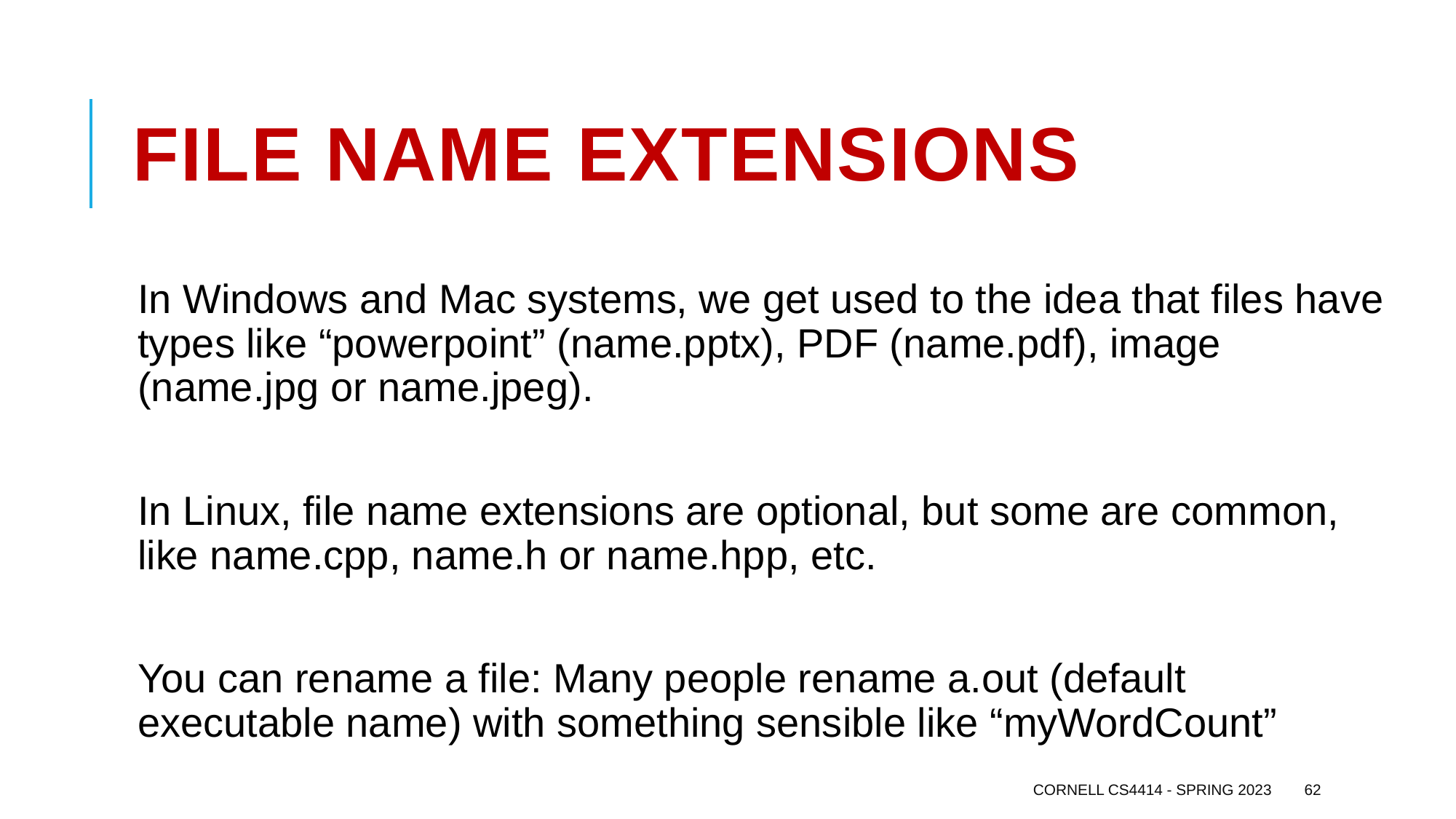

# File name extensions
In Windows and Mac systems, we get used to the idea that files have types like “powerpoint” (name.pptx), PDF (name.pdf), image (name.jpg or name.jpeg).

In Linux, file name extensions are optional, but some are common, like name.cpp, name.h or name.hpp, etc.

You can rename a file: Many people rename a.out (default executable name) with something sensible like “myWordCount”
Cornell CS4414 - Spring 2023
62